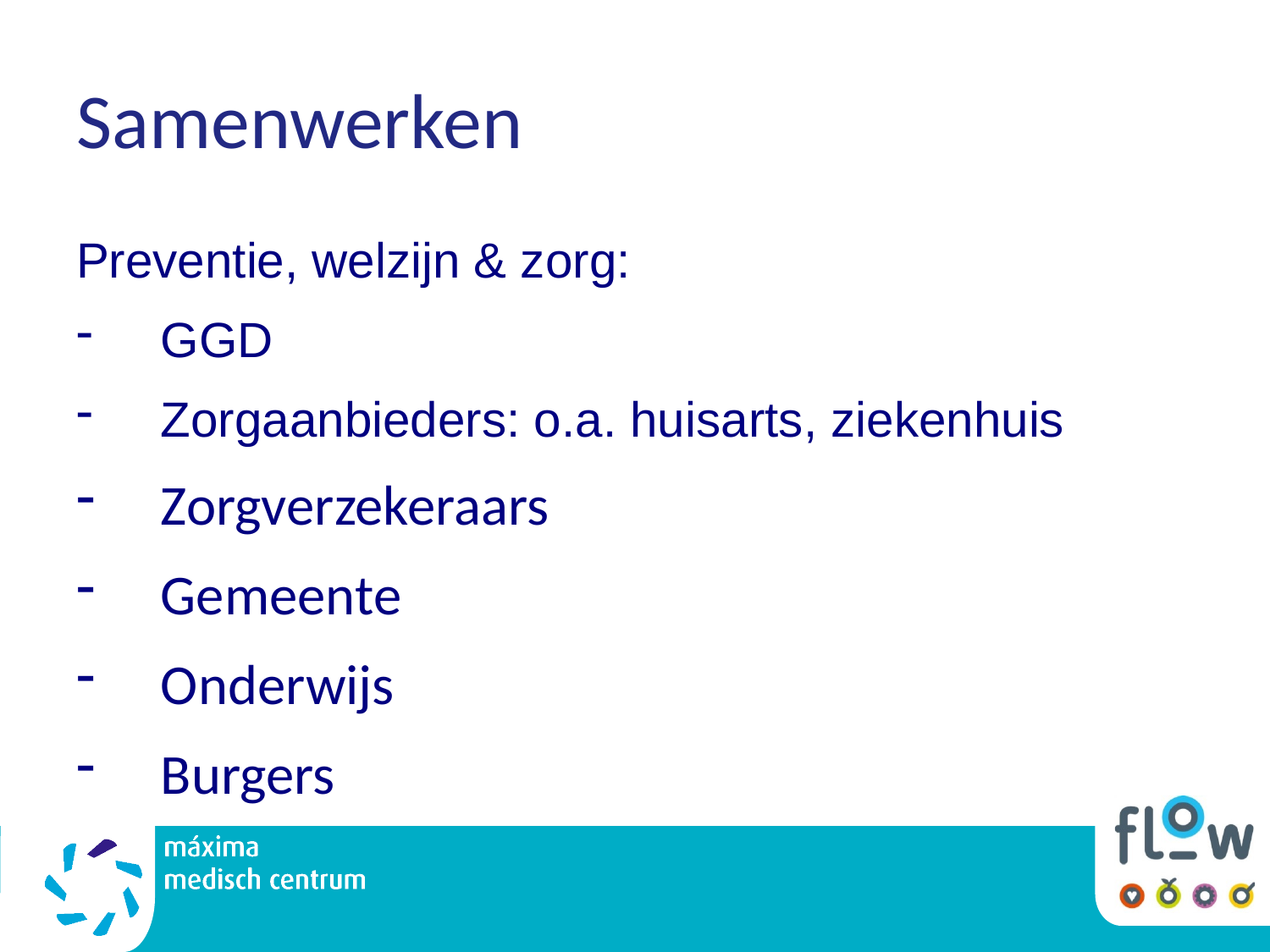

Samenwerken
Preventie, welzijn & zorg:
GGD
Zorgaanbieders: o.a. huisarts, ziekenhuis
Zorgverzekeraars
Gemeente
Onderwijs
Burgers